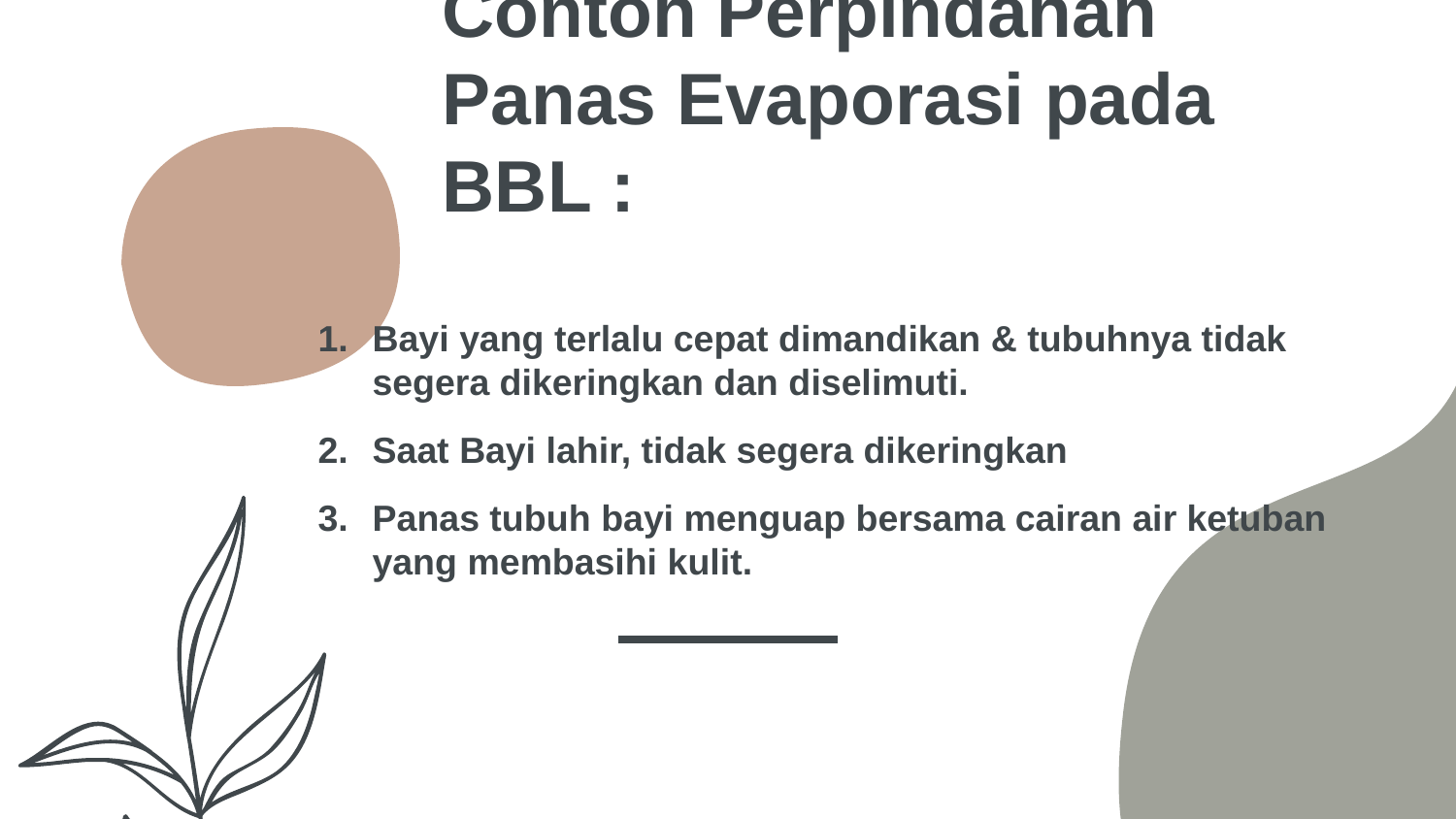

# Contoh Perpindahan Panas Evaporasi pada BBL :
Bayi yang terlalu cepat dimandikan & tubuhnya tidak segera dikeringkan dan diselimuti.
Saat Bayi lahir, tidak segera dikeringkan
Panas tubuh bayi menguap bersama cairan air ketuban yang membasihi kulit.